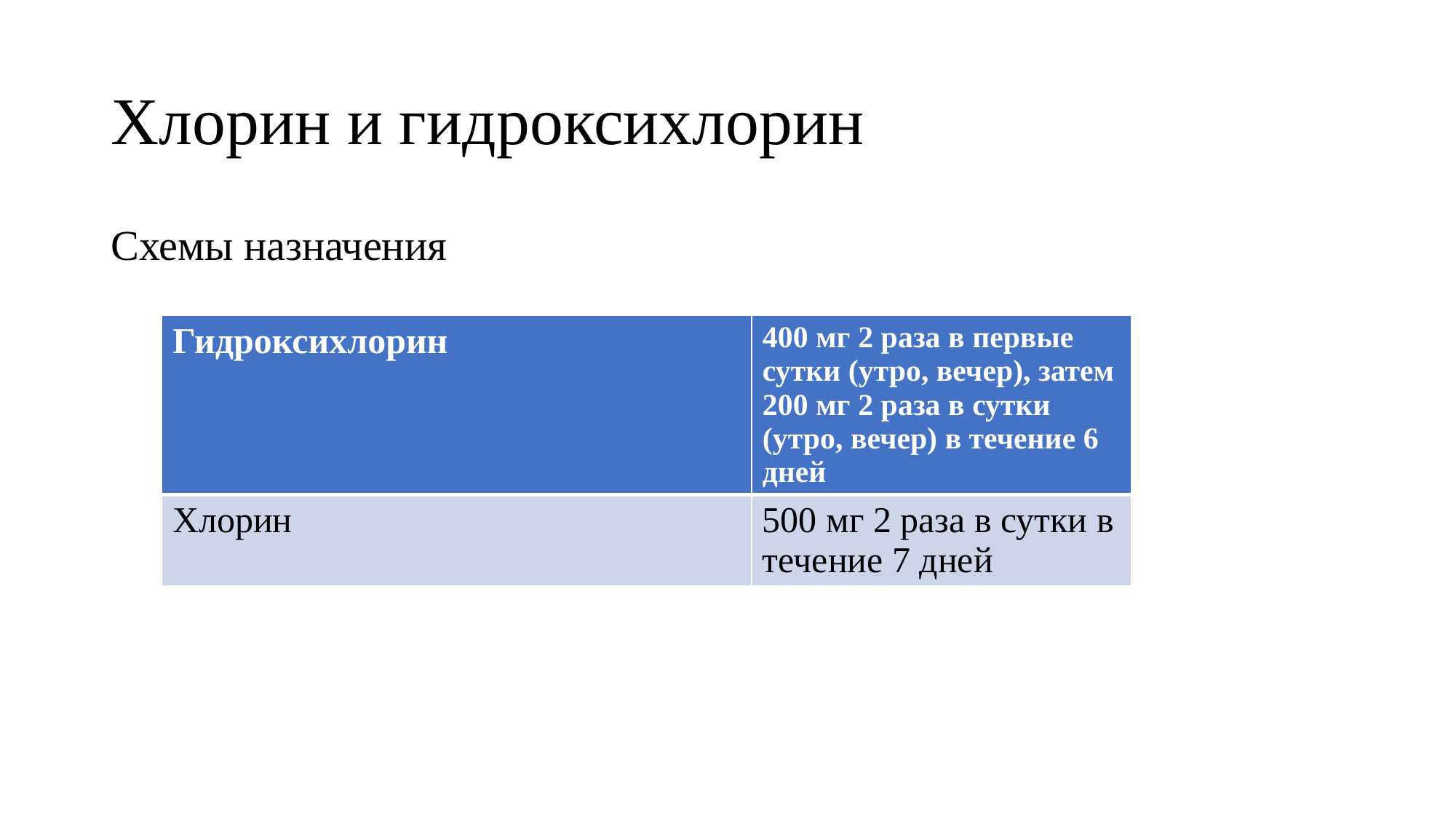

# Хлорин и гидроксихлорин
Схемы назначения
| Гидроксихлорин | 400 мг 2 раза в первые сутки (утро, вечер), затем 200 мг 2 раза в сутки (утро, вечер) в течение 6 дней |
| --- | --- |
| Хлорин | 500 мг 2 раза в сутки в течение 7 дней |